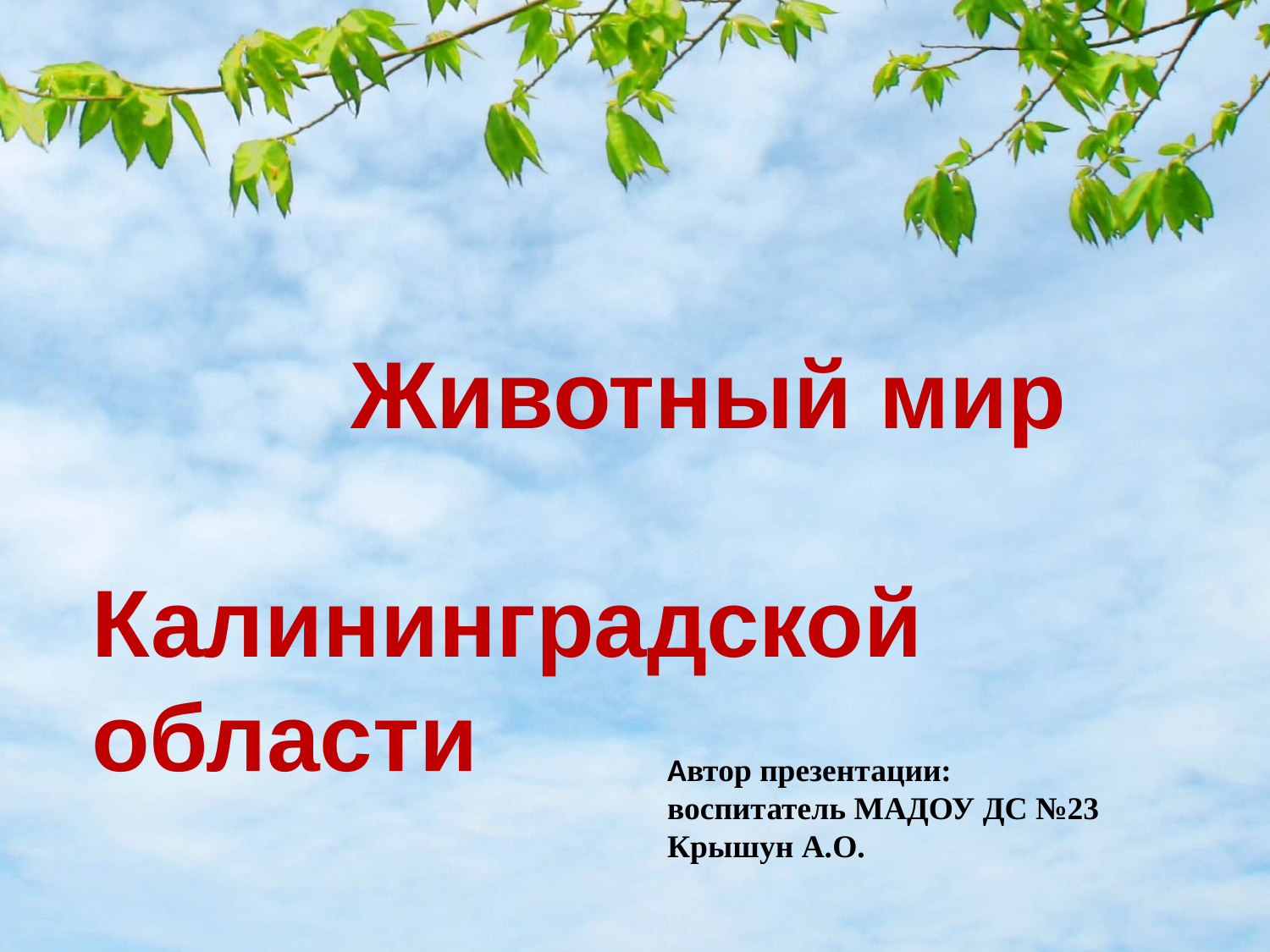

Животный мир
Калининградской области

Автор презентации: воспитатель МАДОУ ДС №23
Крышун А.О.